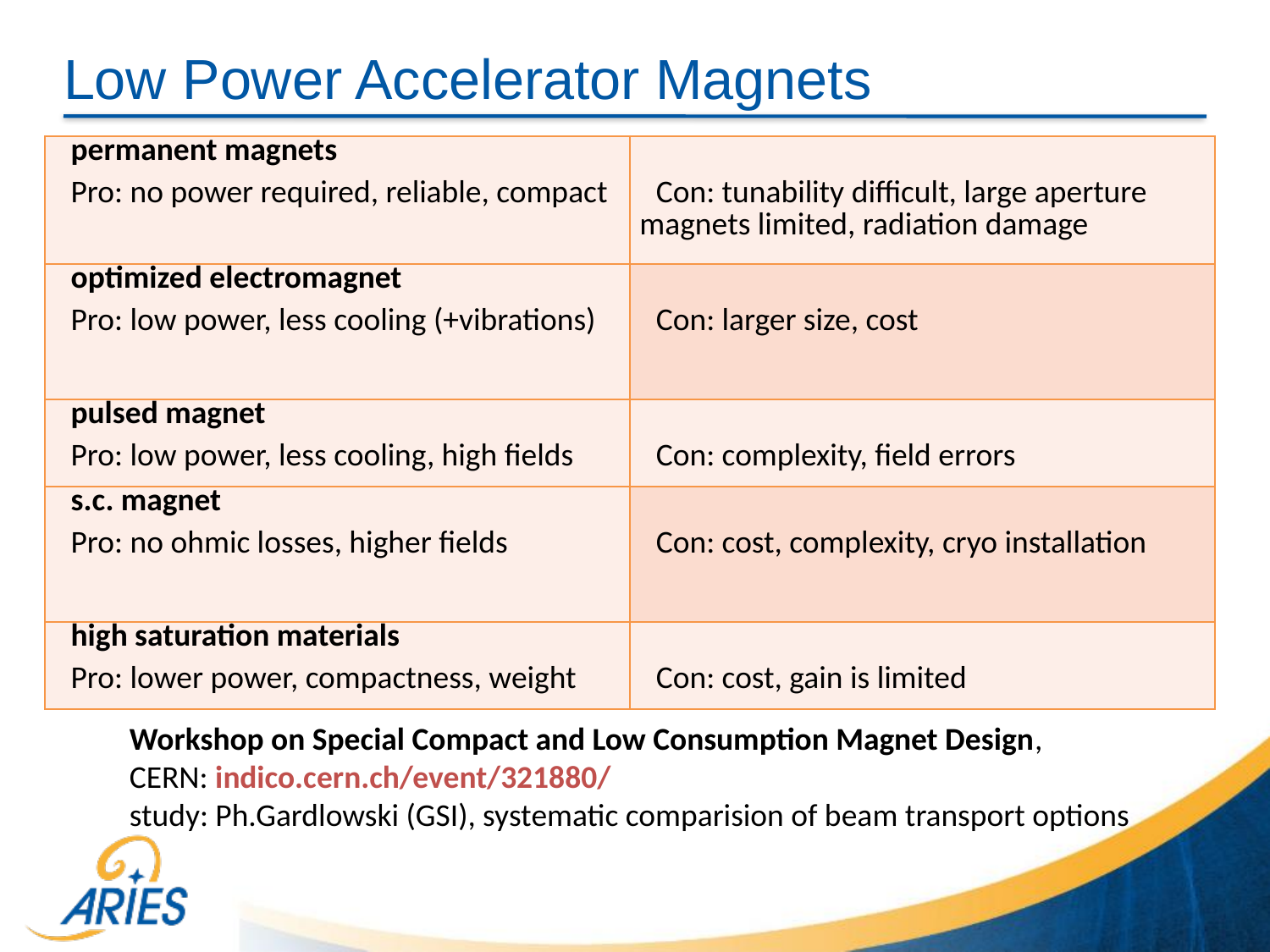

# Low Power Accelerator Magnets
| permanent magnets Pro: no power required, reliable, compact | Con: tunability difficult, large aperture magnets limited, radiation damage |
| --- | --- |
| optimized electromagnet Pro: low power, less cooling (+vibrations) | Con: larger size, cost |
| pulsed magnet Pro: low power, less cooling, high fields | Con: complexity, field errors |
| s.c. magnet Pro: no ohmic losses, higher fields | Con: cost, complexity, cryo installation |
| high saturation materials Pro: lower power, compactness, weight | Con: cost, gain is limited |
Workshop on Special Compact and Low Consumption Magnet Design,
CERN: indico.cern.ch/event/321880/
study: Ph.Gardlowski (GSI), systematic comparision of beam transport options